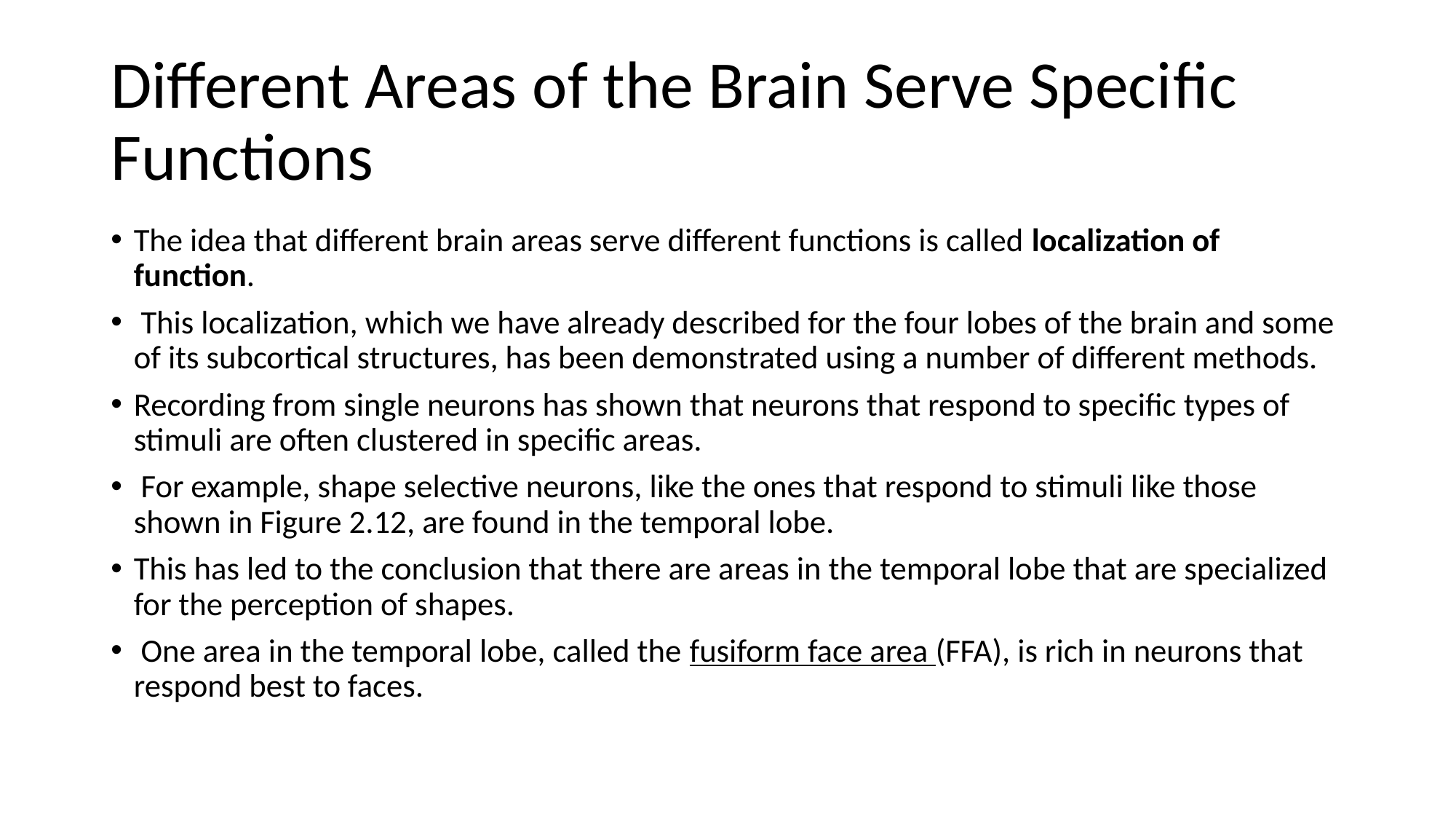

# Different Areas of the Brain Serve Speciﬁc Functions
The idea that different brain areas serve different functions is called localization of function.
 This localization, which we have already described for the four lobes of the brain and some of its subcortical structures, has been demonstrated using a number of different methods.
Recording from single neurons has shown that neurons that respond to specific types of stimuli are often clustered in specific areas.
 For example, shape selective neurons, like the ones that respond to stimuli like those shown in Figure 2.12, are found in the temporal lobe.
This has led to the conclusion that there are areas in the temporal lobe that are specialized for the perception of shapes.
 One area in the temporal lobe, called the fusiform face area (FFA), is rich in neurons that respond best to faces.